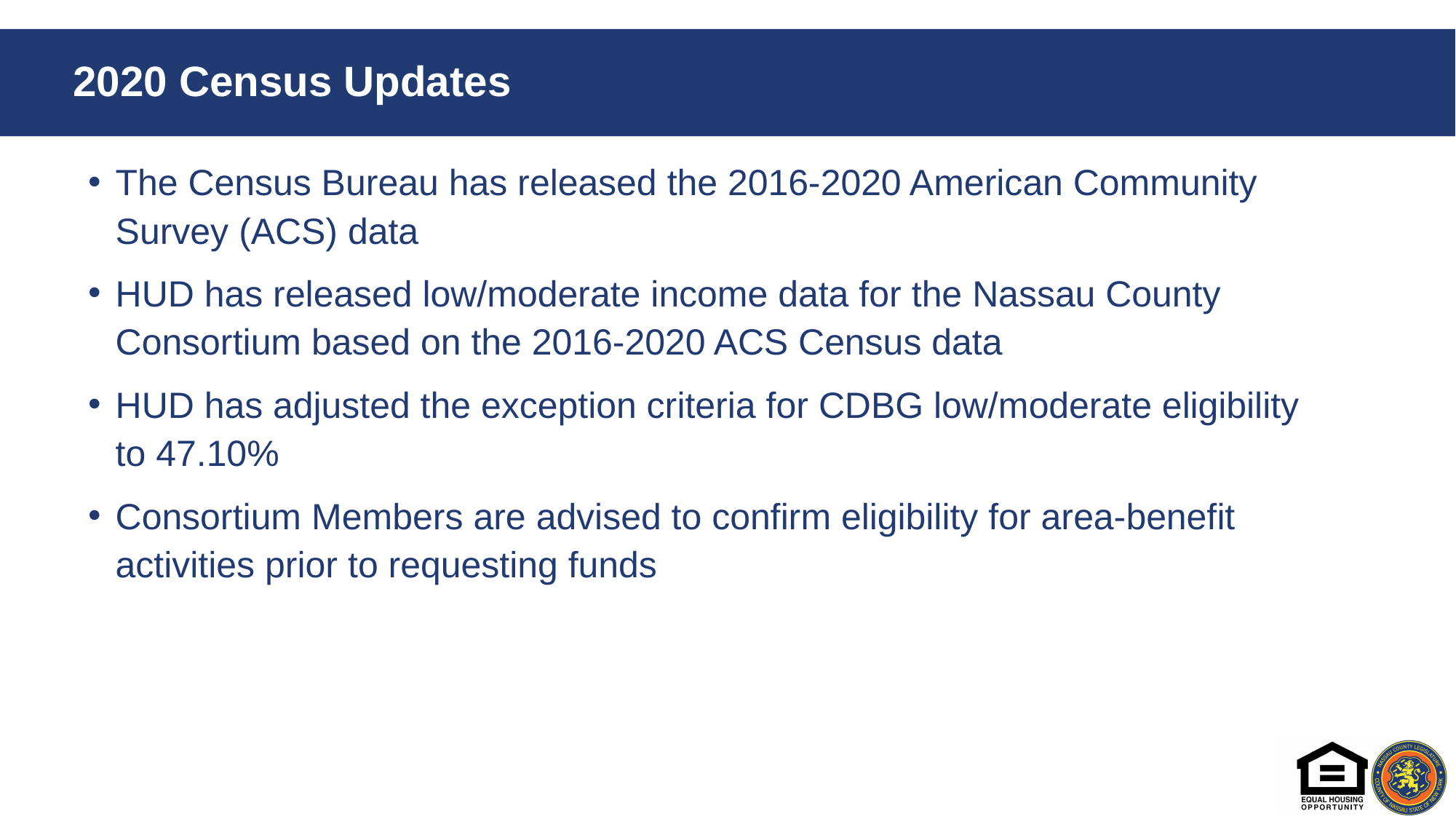

# 2020 Census Updates
The Census Bureau has released the 2016-2020 American Community Survey (ACS) data
HUD has released low/moderate income data for the Nassau County Consortium based on the 2016-2020 ACS Census data
HUD has adjusted the exception criteria for CDBG low/moderate eligibility to 47.10%
Consortium Members are advised to confirm eligibility for area-benefit activities prior to requesting funds